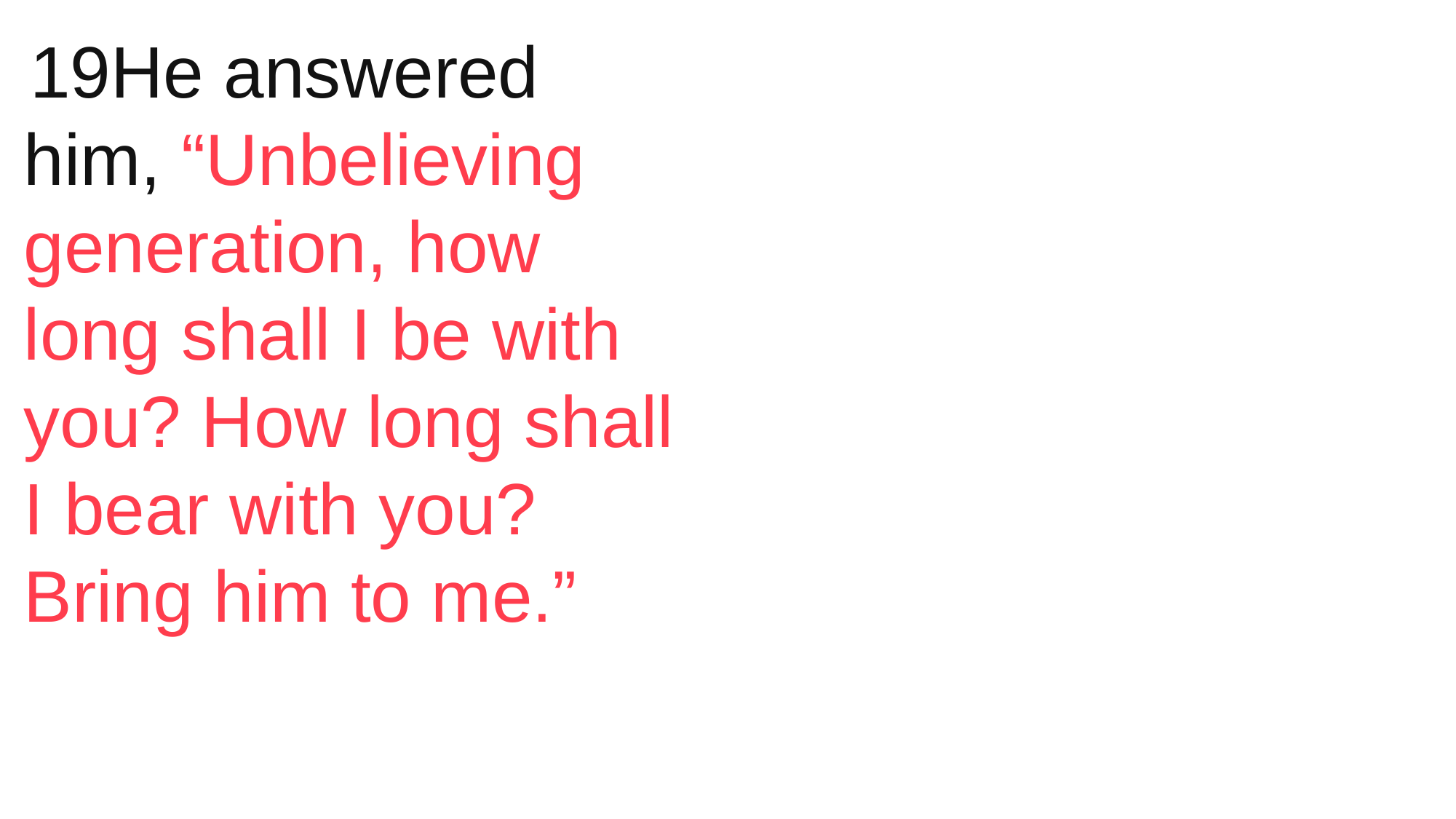

19He answered him, “Unbelieving generation, how long shall I be with you? How long shall I bear with you? Bring him to me.”